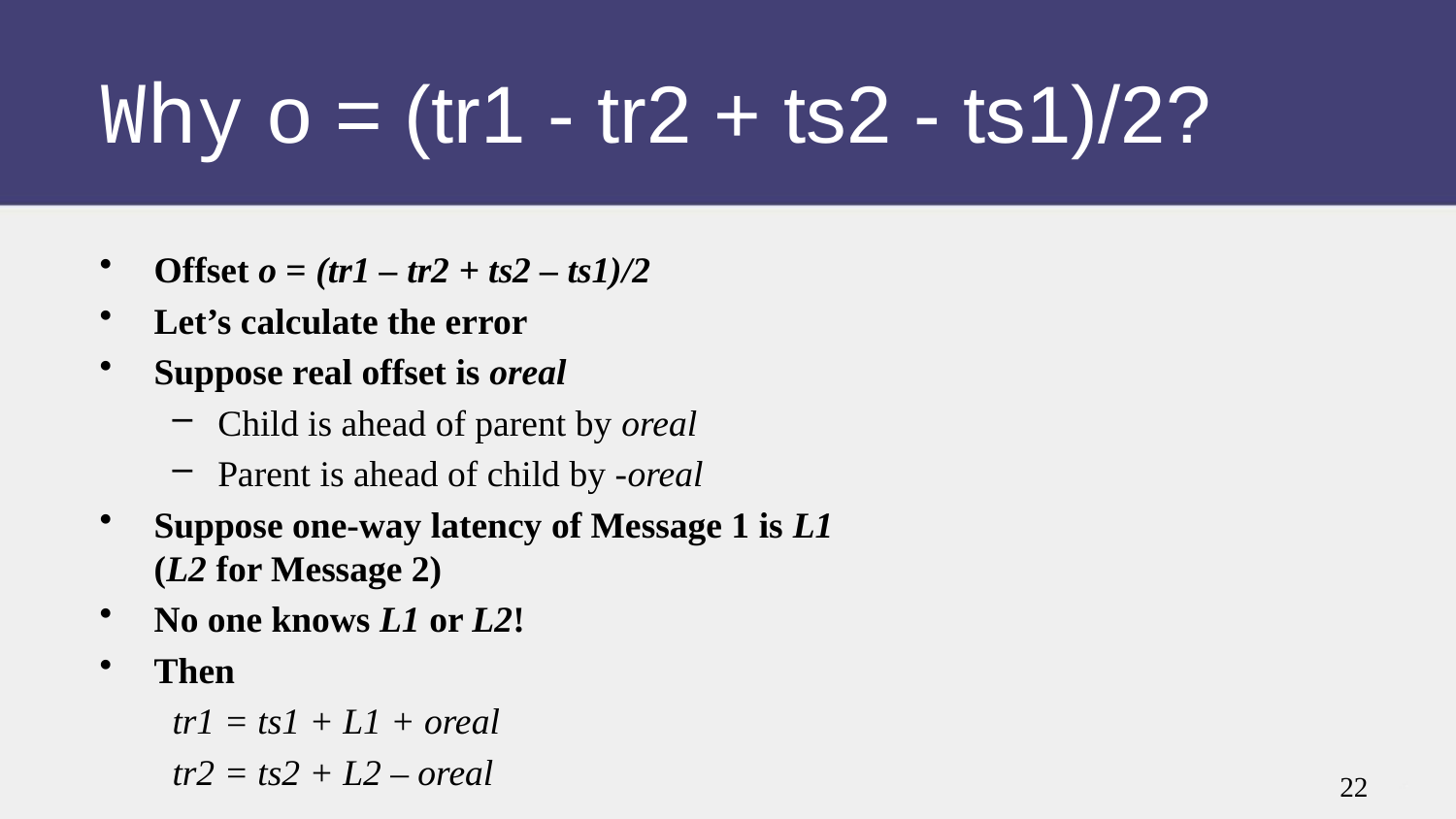

# Why o = (tr1 - tr2 + ts2 - ts1)/2?
Offset o = (tr1 – tr2 + ts2 – ts1)/2
Let’s calculate the error
Suppose real offset is oreal
Child is ahead of parent by oreal
Parent is ahead of child by -oreal
Suppose one-way latency of Message 1 is L1 (L2 for Message 2)
No one knows L1 or L2!
Then
tr1 = ts1 + L1 + oreal
tr2 = ts2 + L2 – oreal

22